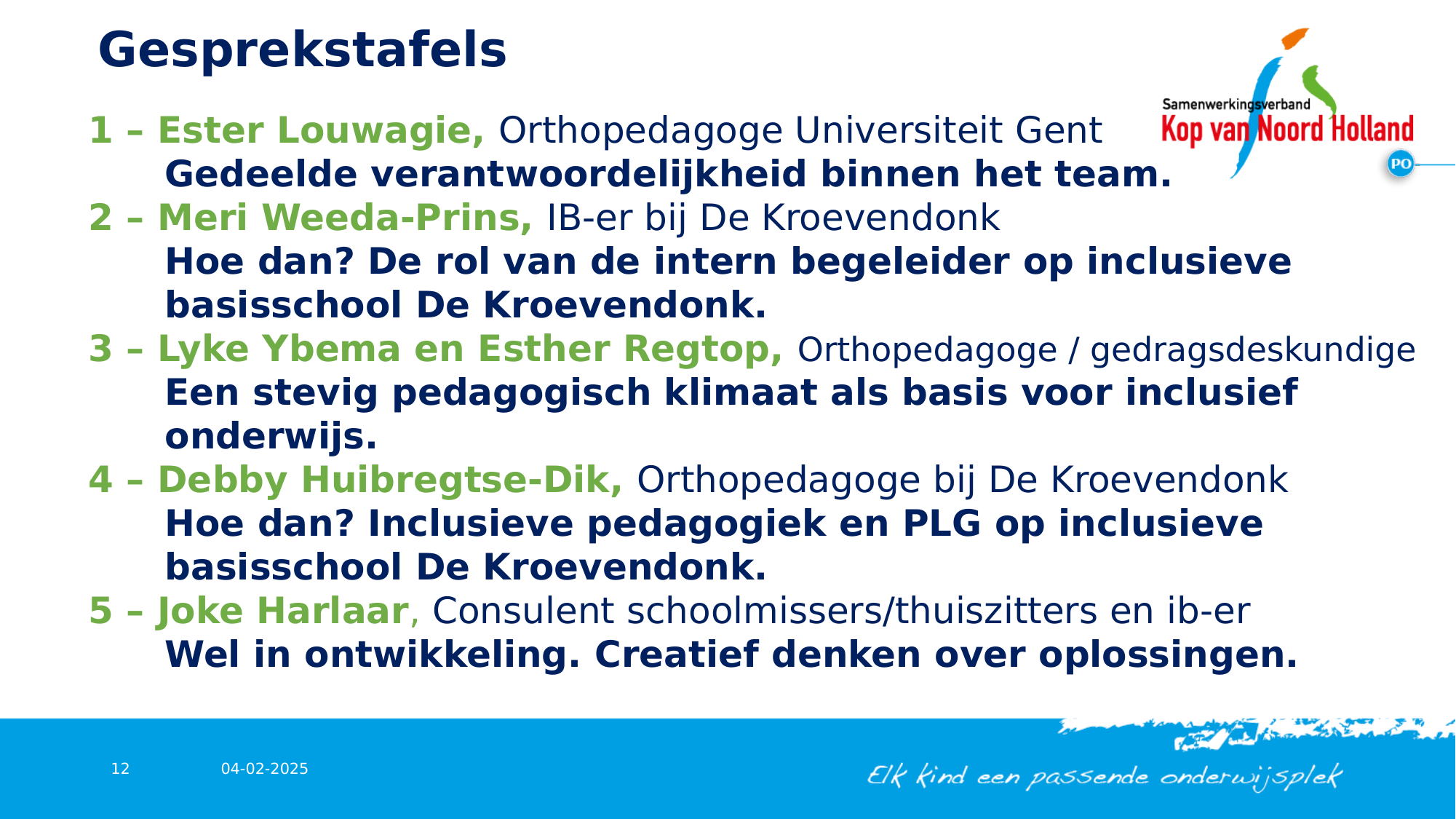

# Gesprekstafels
1 – Ester Louwagie, Orthopedagoge Universiteit Gent
      Gedeelde verantwoordelijkheid binnen het team.
2 – Meri Weeda-Prins, IB-er bij De Kroevendonk
      Hoe dan? De rol van de intern begeleider op inclusieve
      basisschool De Kroevendonk.
3 – Lyke Ybema en Esther Regtop, Orthopedagoge / gedragsdeskundige
      Een stevig pedagogisch klimaat als basis voor inclusief
      onderwijs.
4 – Debby Huibregtse-Dik, Orthopedagoge bij De Kroevendonk
      Hoe dan? Inclusieve pedagogiek en PLG op inclusieve
      basisschool De Kroevendonk.
5 – Joke Harlaar, Consulent schoolmissers/thuiszitters en ib-er
      Wel in ontwikkeling. Creatief denken over oplossingen.
12
04-02-2025